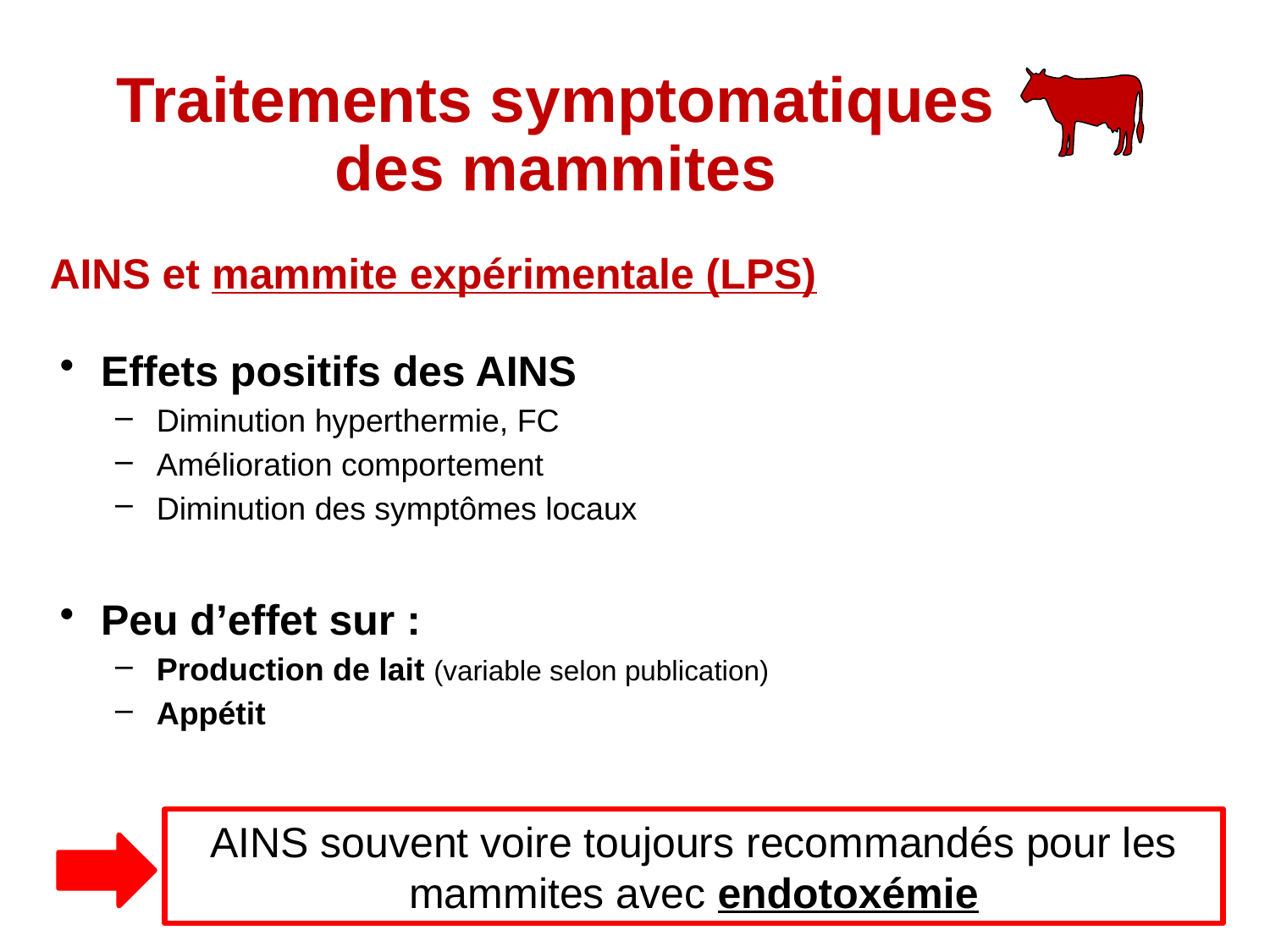

# Traitements symptomatiques des mammites

AINS et mammite expérimentale (LPS)

Effets positifs des AINS
Diminution hyperthermie, FC
Amélioration comportement
Diminution des symptômes locaux

Peu d’effet sur :
Production de lait (variable selon publication)
Appétit
AINS souvent voire toujours recommandés pour les mammites avec endotoxémie